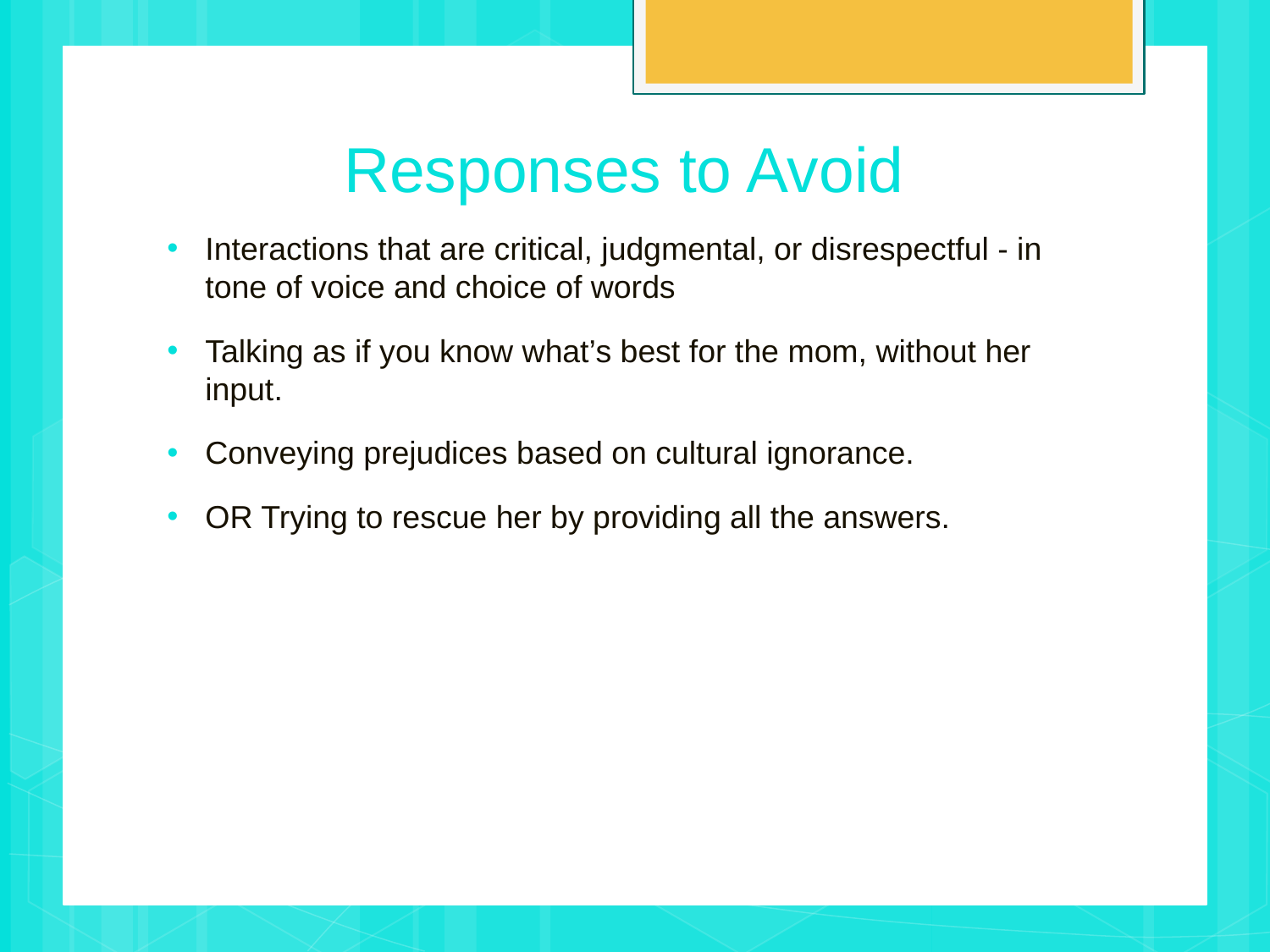

# Responses to Avoid
Interactions that are critical, judgmental, or disrespectful - in tone of voice and choice of words

Talking as if you know what’s best for the mom, without her input.

Conveying prejudices based on cultural ignorance.

OR Trying to rescue her by providing all the answers.